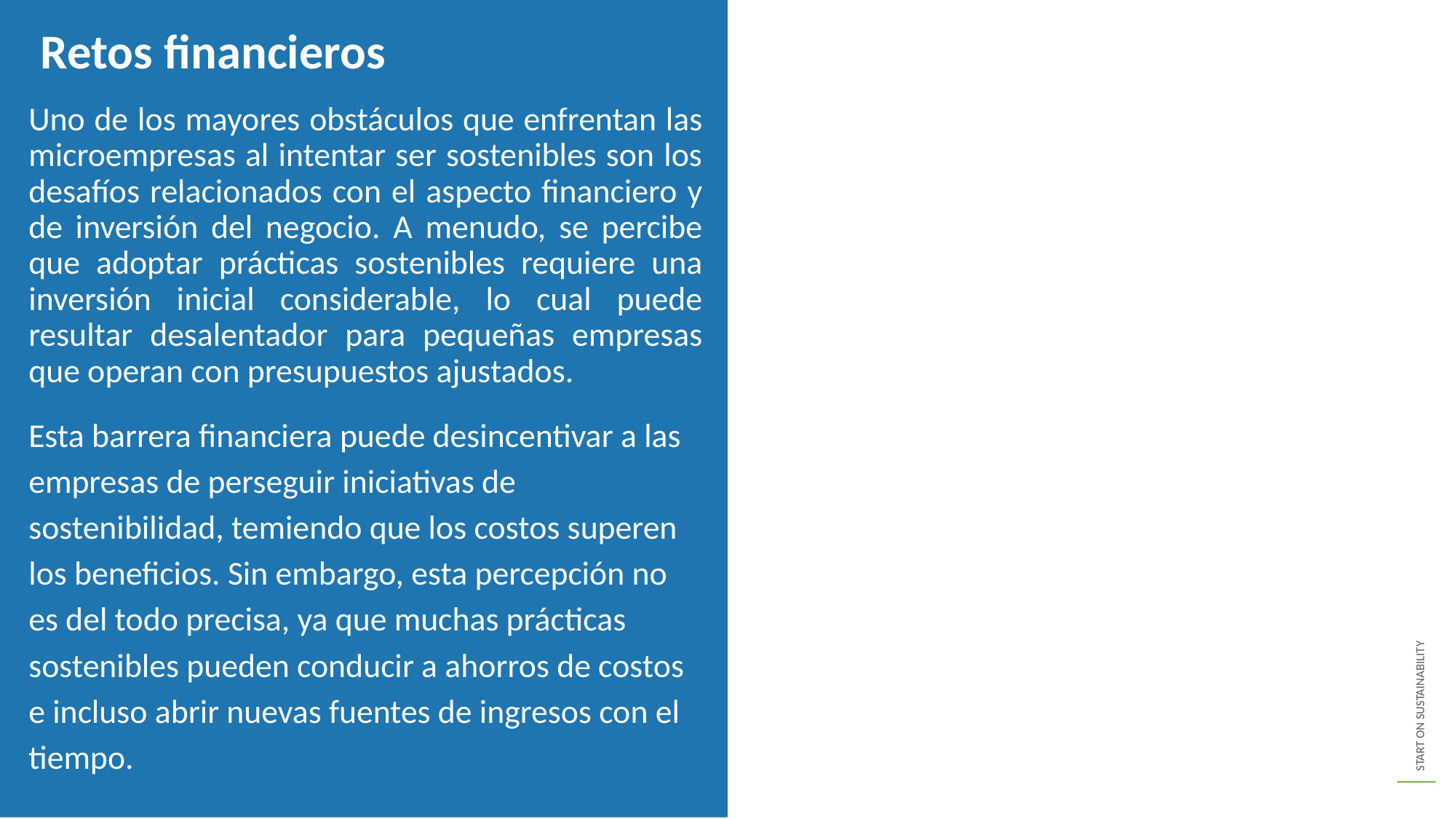

Retos financieros
Uno de los mayores obstáculos que enfrentan las microempresas al intentar ser sostenibles son los desafíos relacionados con el aspecto financiero y de inversión del negocio. A menudo, se percibe que adoptar prácticas sostenibles requiere una inversión inicial considerable, lo cual puede resultar desalentador para pequeñas empresas que operan con presupuestos ajustados.
Esta barrera financiera puede desincentivar a las empresas de perseguir iniciativas de sostenibilidad, temiendo que los costos superen los beneficios. Sin embargo, esta percepción no es del todo precisa, ya que muchas prácticas sostenibles pueden conducir a ahorros de costos e incluso abrir nuevas fuentes de ingresos con el tiempo.